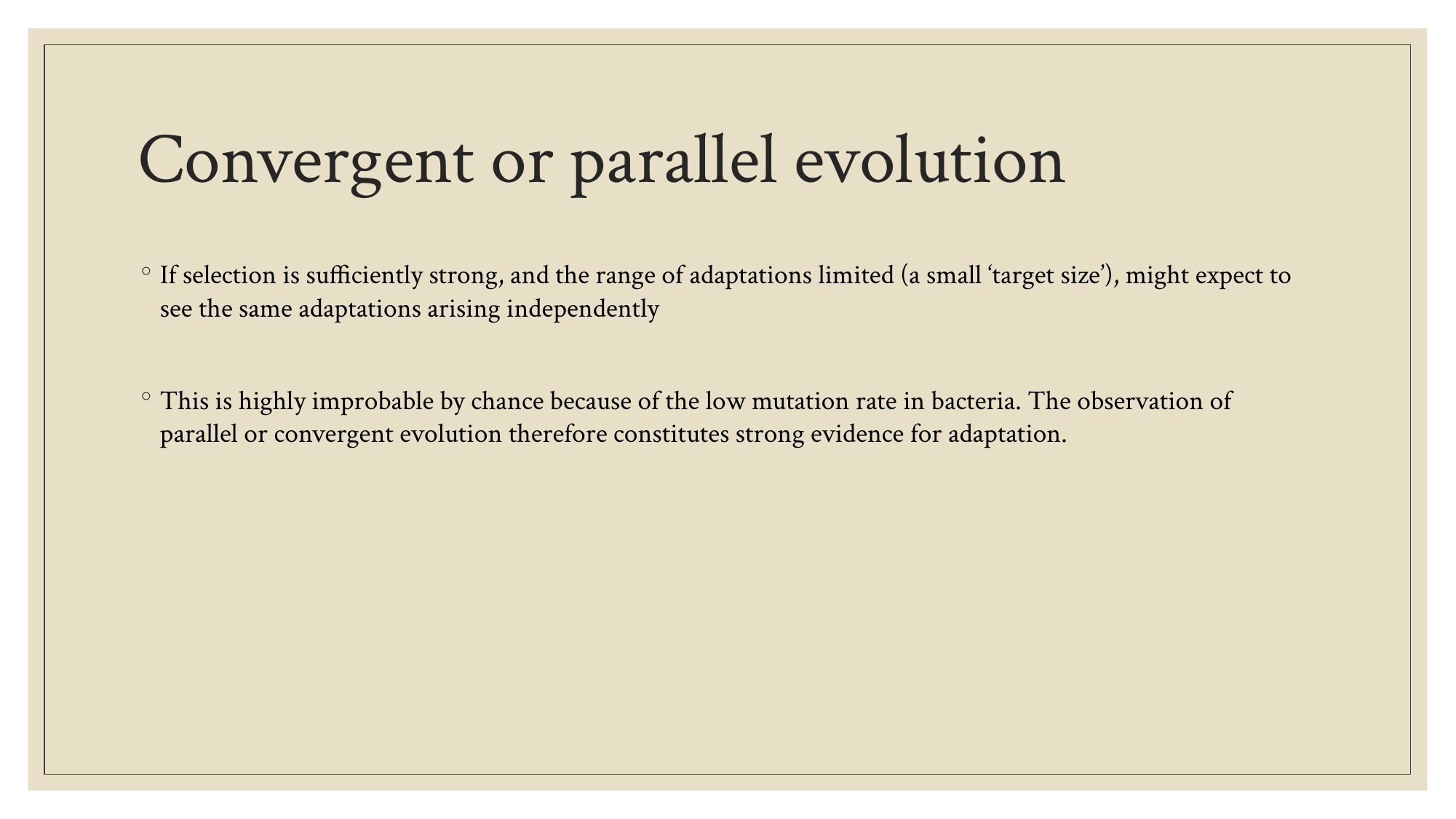

# Convergent or parallel evolution
If selection is sufficiently strong, and the range of adaptations limited (a small ‘target size’), might expect to see the same adaptations arising independently

This is highly improbable by chance because of the low mutation rate in bacteria. The observation of parallel or convergent evolution therefore constitutes strong evidence for adaptation.